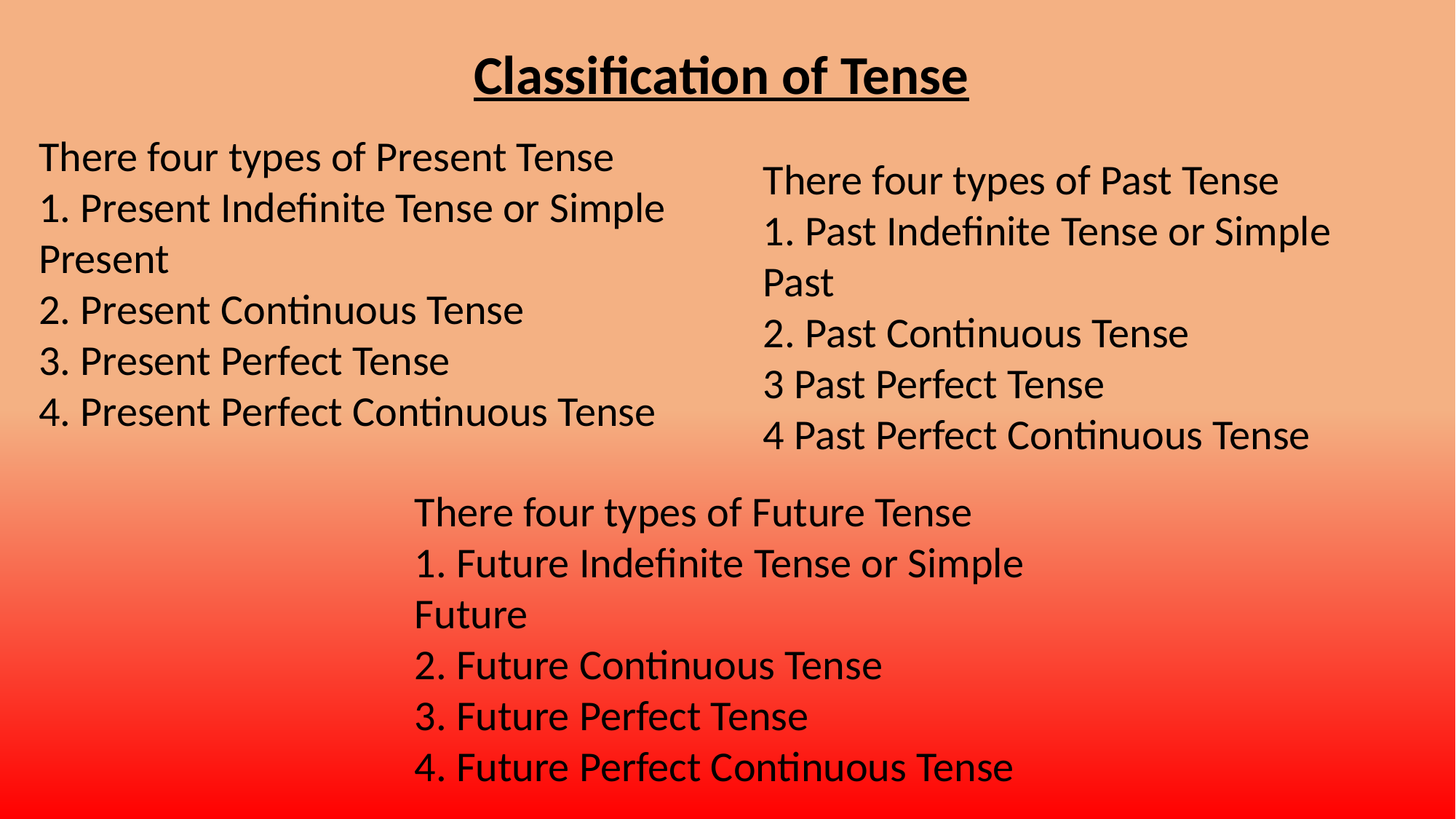

Classification of Tense
There four types of Present Tense
1. Present Indefinite Tense or Simple Present
2. Present Continuous Tense
3. Present Perfect Tense
4. Present Perfect Continuous Tense
There four types of Past Tense
1. Past Indefinite Tense or Simple Past
2. Past Continuous Tense
3 Past Perfect Tense
4 Past Perfect Continuous Tense
There four types of Future Tense
1. Future Indefinite Tense or Simple Future
2. Future Continuous Tense
3. Future Perfect Tense
4. Future Perfect Continuous Tense